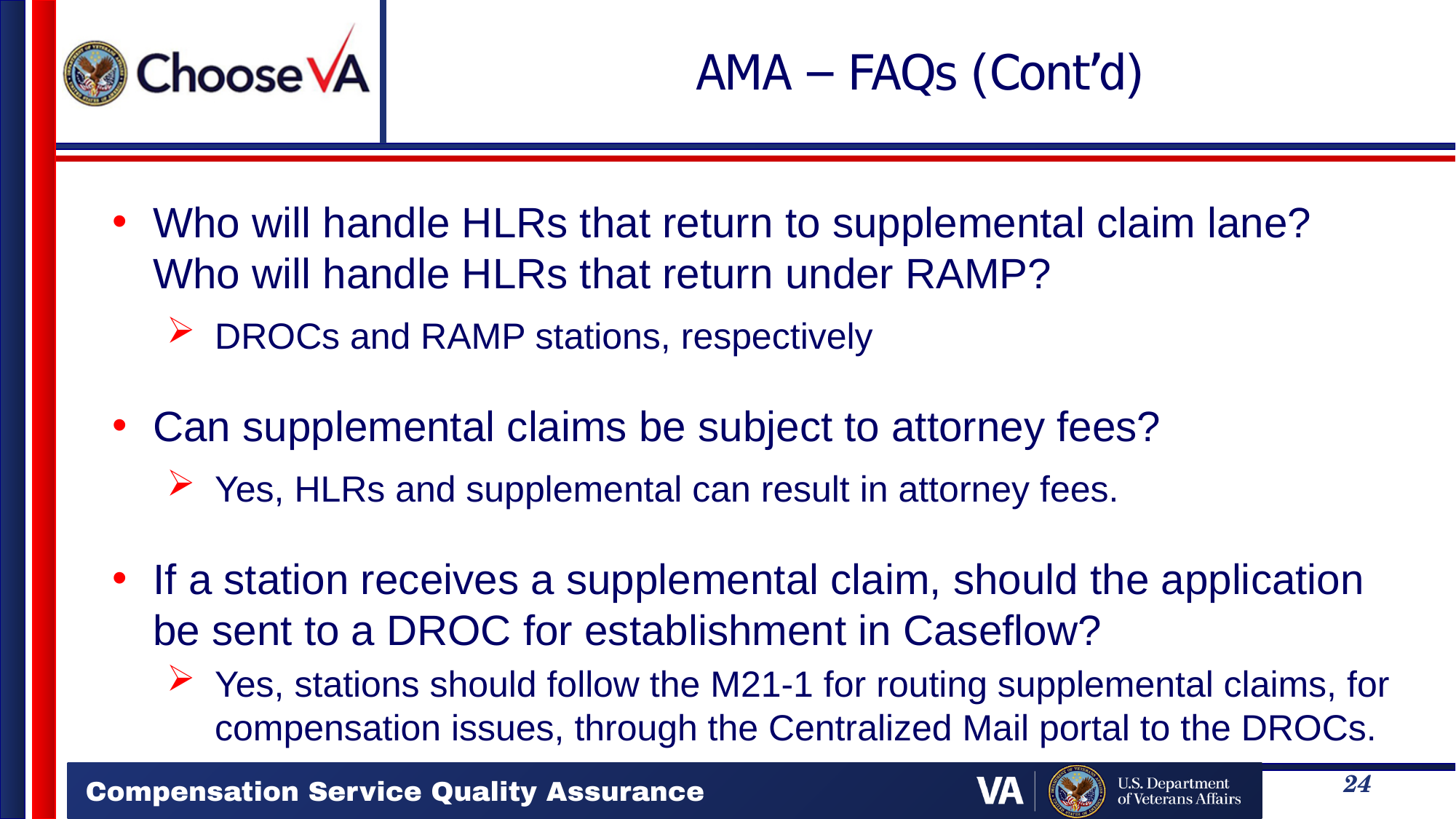

# AMA – FAQs (Cont’d)
Who will handle HLRs that return to supplemental claim lane?  Who will handle HLRs that return under RAMP?

DROCs and RAMP stations, respectively

Can supplemental claims be subject to attorney fees?

Yes, HLRs and supplemental can result in attorney fees.

If a station receives a supplemental claim, should the application be sent to a DROC for establishment in Caseflow?
Yes, stations should follow the M21-1 for routing supplemental claims, for compensation issues, through the Centralized Mail portal to the DROCs.
24